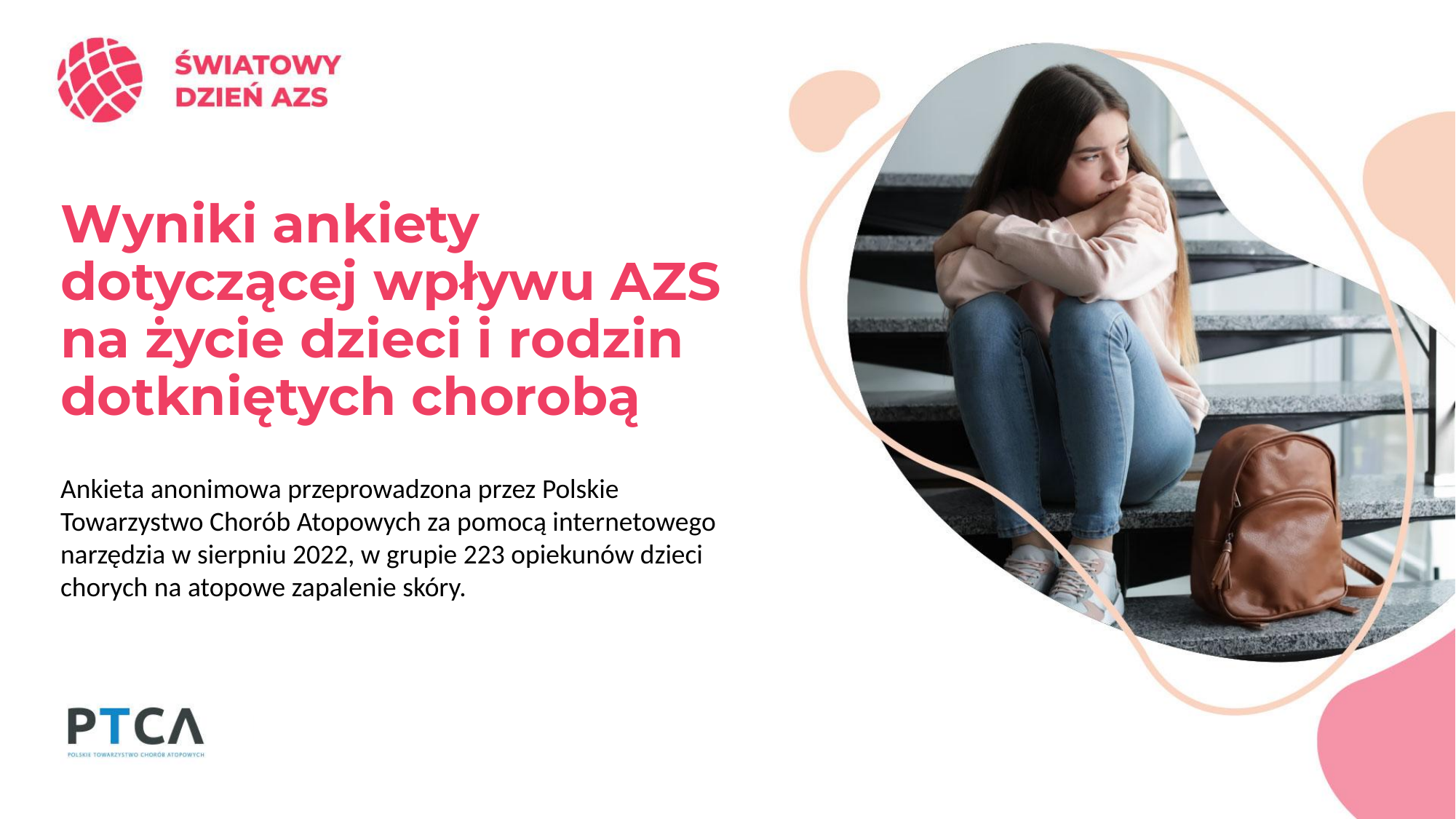

Wyniki ankiety
dotyczącej wpływu AZS na życie dzieci i rodzin dotkniętych chorobą
Ankieta anonimowa przeprowadzona przez Polskie Towarzystwo Chorób Atopowych za pomocą internetowego narzędzia w sierpniu 2022, w grupie 223 opiekunów dzieci chorych na atopowe zapalenie skóry.